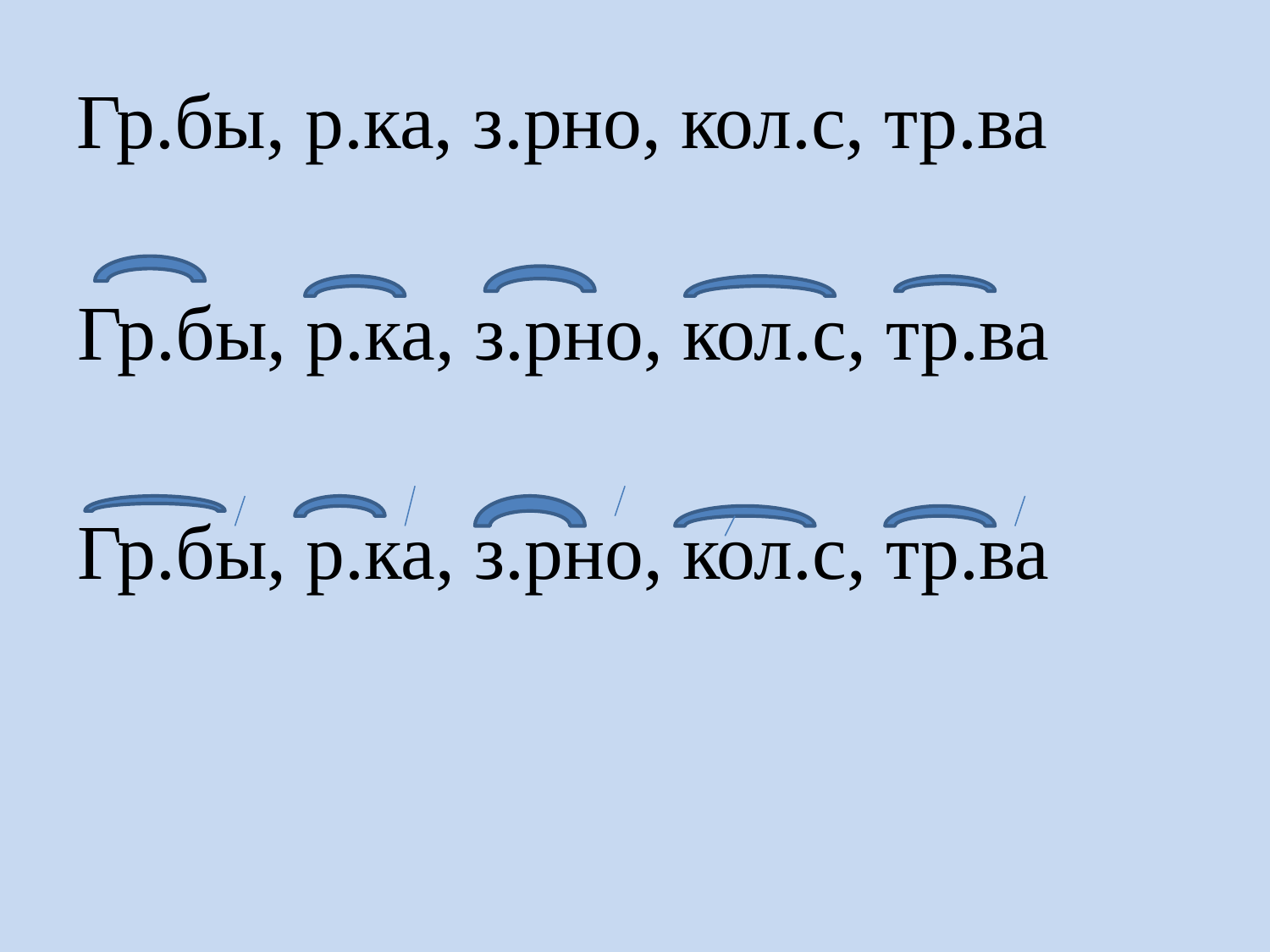

# Гр.бы, р.ка, з.рно, кол.с, тр.ва

Гр.бы, р.ка, з.рно, кол.с, тр.ва

Гр.бы, р.ка, з.рно, кол.с, тр.ва